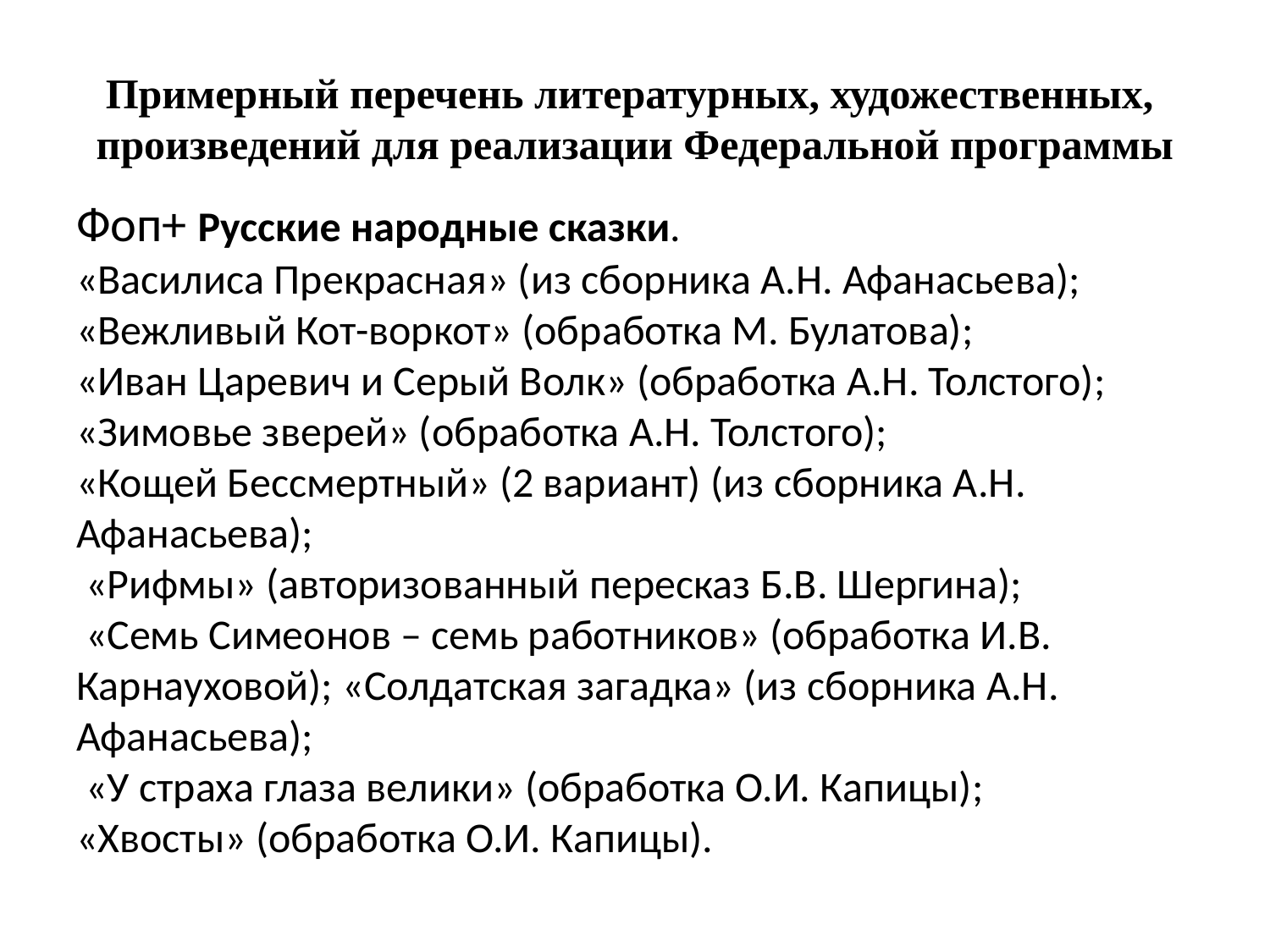

# Примерный перечень литературных, художественных,  произведений для реализации Федеральной программы
Фоп+ Русские народные сказки.
«Василиса Прекрасная» (из сборника А.Н. Афанасьева);
«Вежливый Кот-воркот» (обработка М. Булатова);
«Иван Царевич и Серый Волк» (обработка А.Н. Толстого);
«Зимовье зверей» (обработка А.Н. Толстого);
«Кощей Бессмертный» (2 вариант) (из сборника А.Н. Афанасьева);
 «Рифмы» (авторизованный пересказ Б.В. Шергина);
 «Семь Симеонов – семь работников» (обработка И.В. Карнауховой); «Солдатская загадка» (из сборника А.Н. Афанасьева);
 «У страха глаза велики» (обработка О.И. Капицы);
«Хвосты» (обработка О.И. Капицы).